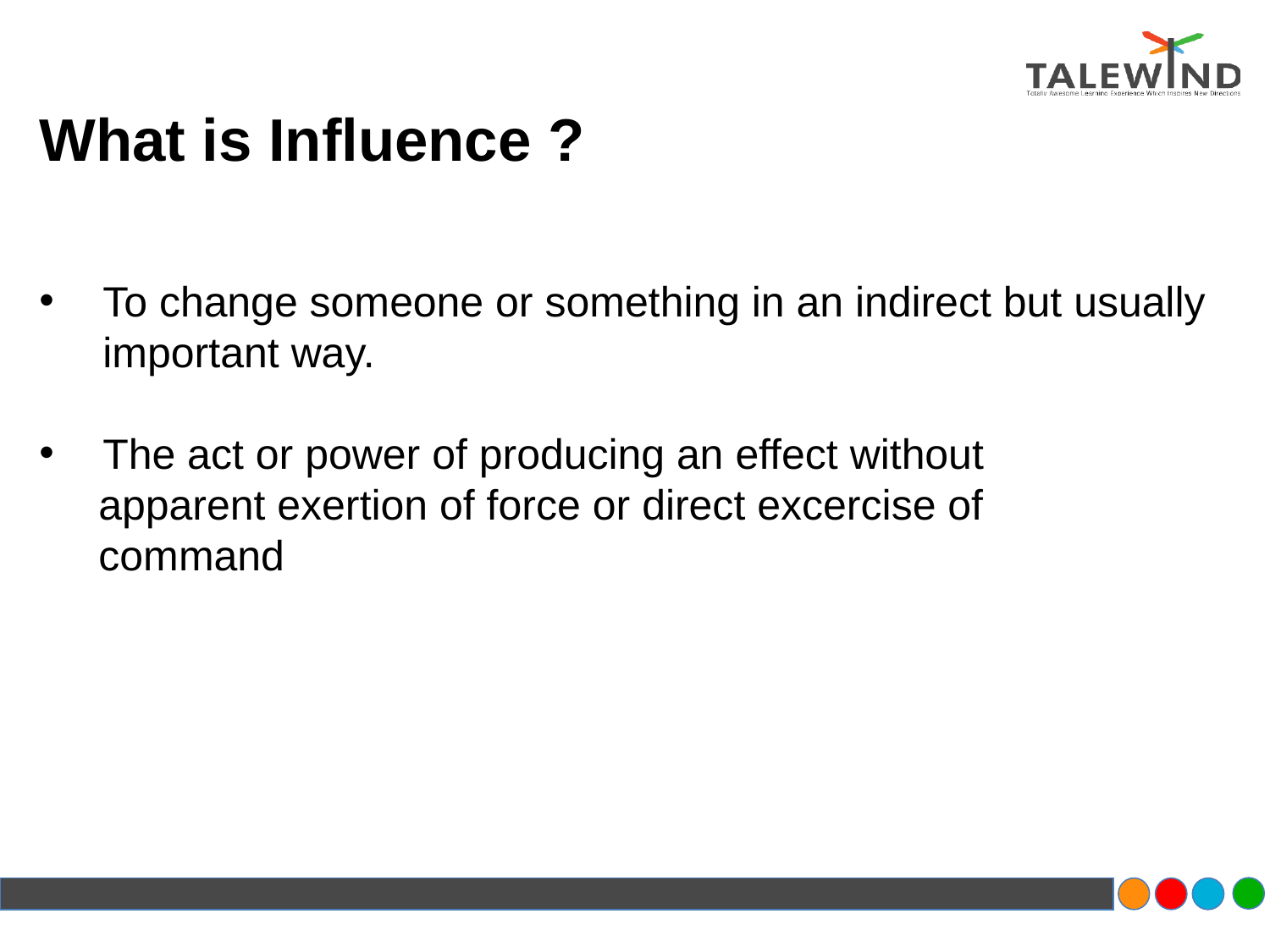

What is Influence ?

To change someone or something in an indirect but usually important way.

The act or power of producing an effect without
     apparent exertion of force or direct excercise of
     command
#